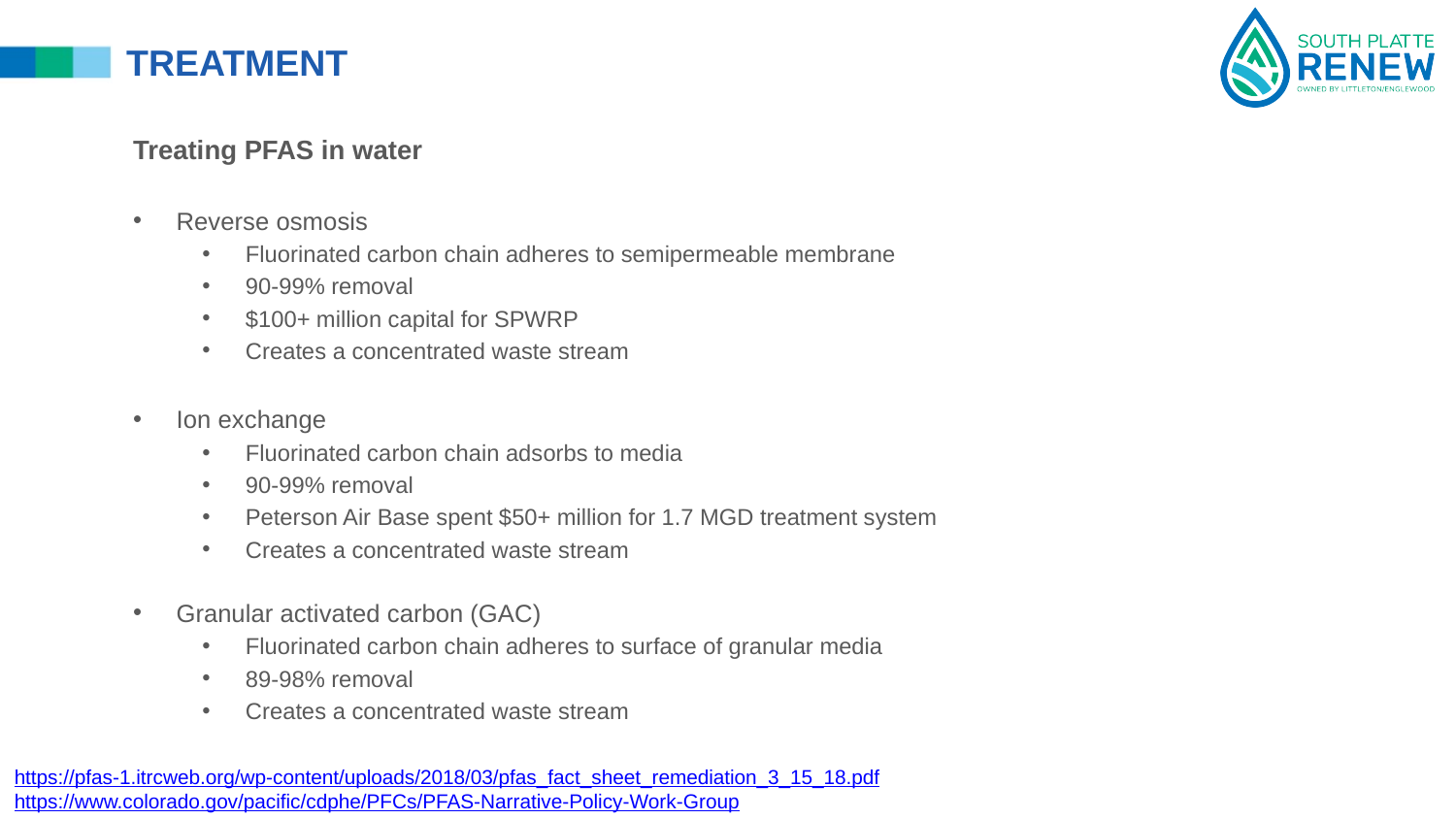

treatment
Treating PFAS in water

Reverse osmosis
Fluorinated carbon chain adheres to semipermeable membrane
90-99% removal
$100+ million capital for SPWRP
Creates a concentrated waste stream

Ion exchange
Fluorinated carbon chain adsorbs to media
90-99% removal
Peterson Air Base spent $50+ million for 1.7 MGD treatment system
Creates a concentrated waste stream

Granular activated carbon (GAC)
Fluorinated carbon chain adheres to surface of granular media
89-98% removal
Creates a concentrated waste stream

https://pfas-1.itrcweb.org/wp-content/uploads/2018/03/pfas_fact_sheet_remediation_3_15_18.pdf
https://www.colorado.gov/pacific/cdphe/PFCs/PFAS-Narrative-Policy-Work-Group